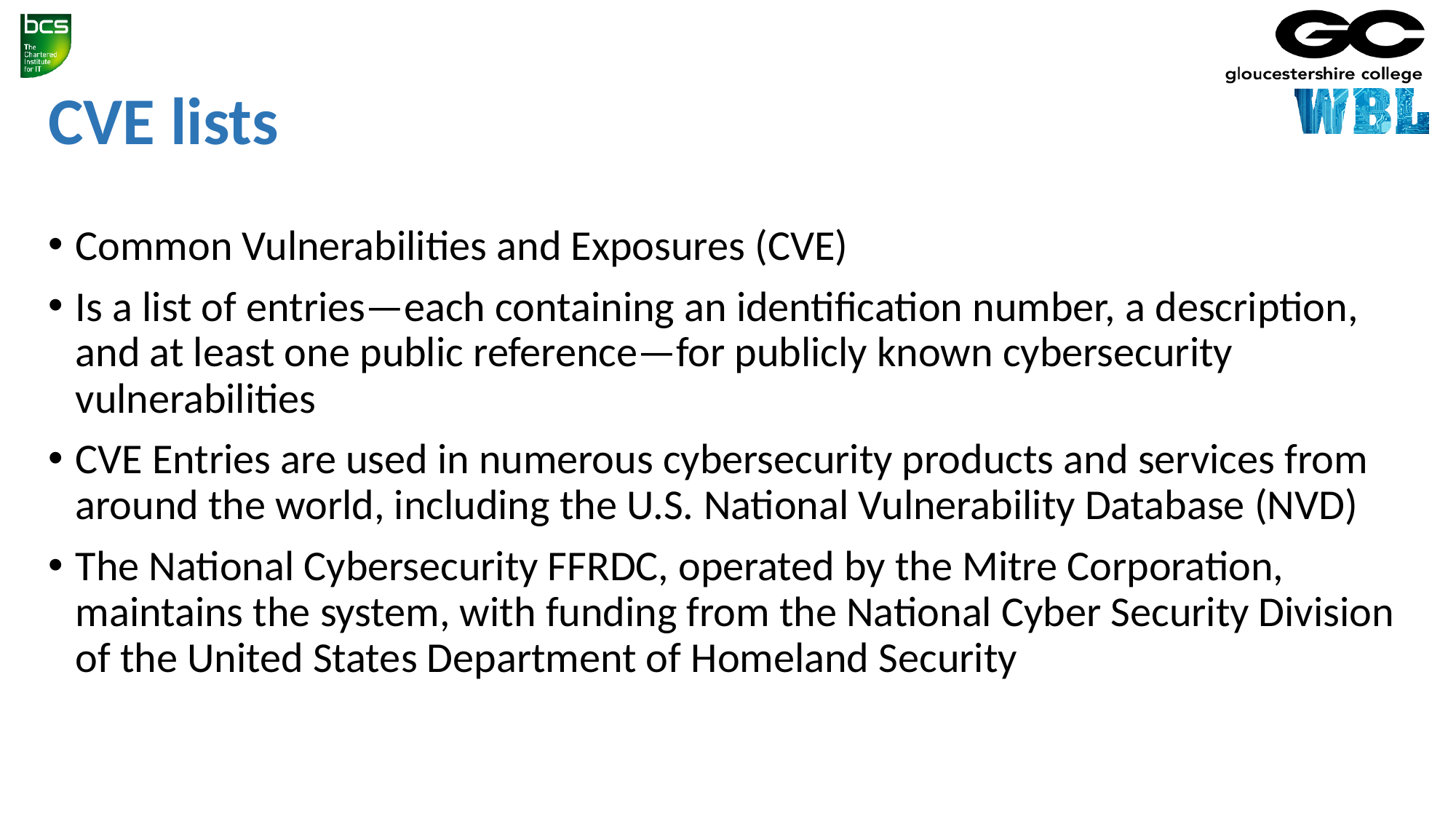

# CVE lists
Common Vulnerabilities and Exposures (CVE)
Is a list of entries—each containing an identification number, a description, and at least one public reference—for publicly known cybersecurity vulnerabilities
CVE Entries are used in numerous cybersecurity products and services from around the world, including the U.S. National Vulnerability Database (NVD)
The National Cybersecurity FFRDC, operated by the Mitre Corporation, maintains the system, with funding from the National Cyber Security Division of the United States Department of Homeland Security